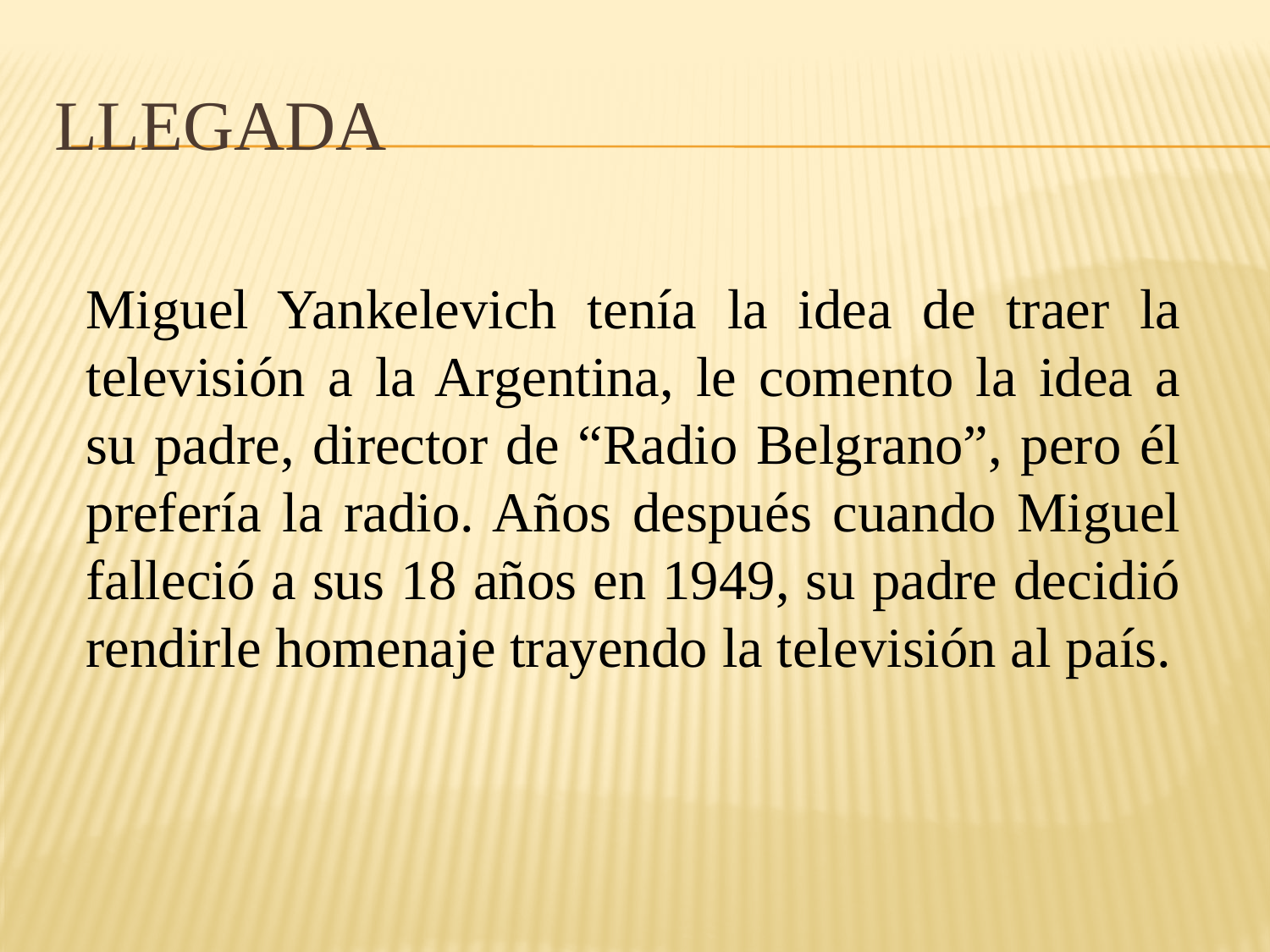

# Llegada
Miguel Yankelevich tenía la idea de traer la televisión a la Argentina, le comento la idea a su padre, director de “Radio Belgrano”, pero él prefería la radio. Años después cuando Miguel falleció a sus 18 años en 1949, su padre decidió rendirle homenaje trayendo la televisión al país.